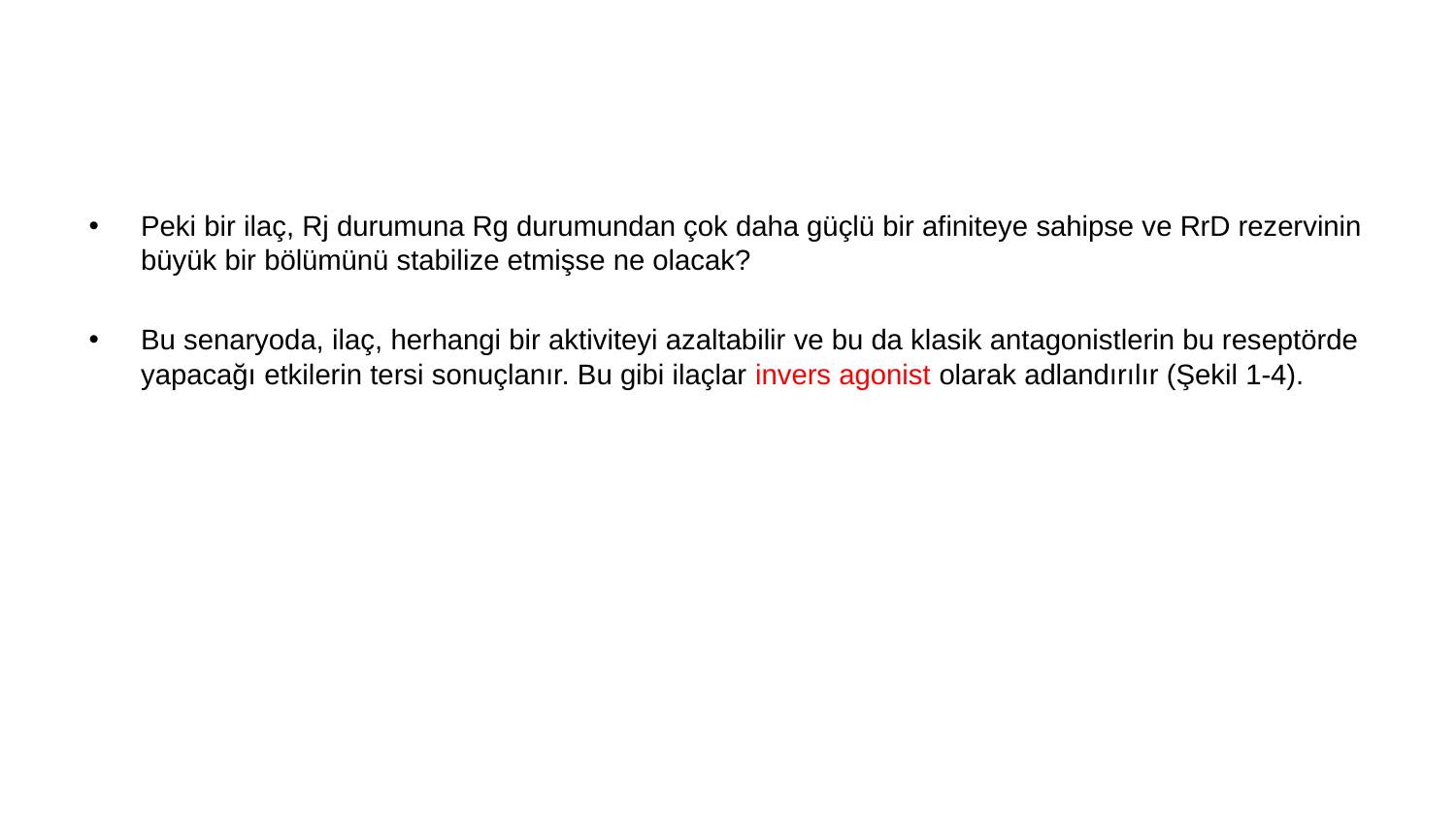

Peki bir ilaç, Rj durumuna Rg durumundan çok daha güçlü bir afiniteye sahipse ve RrD rezervinin büyük bir bölümünü stabilize etmişse ne olacak?

Bu senaryoda, ilaç, herhangi bir aktiviteyi azaltabilir ve bu da klasik antagonistlerin bu reseptörde yapacağı etkilerin tersi sonuçlanır. Bu gibi ilaçlar invers agonist olarak adlandırılır (Şekil 1-4).